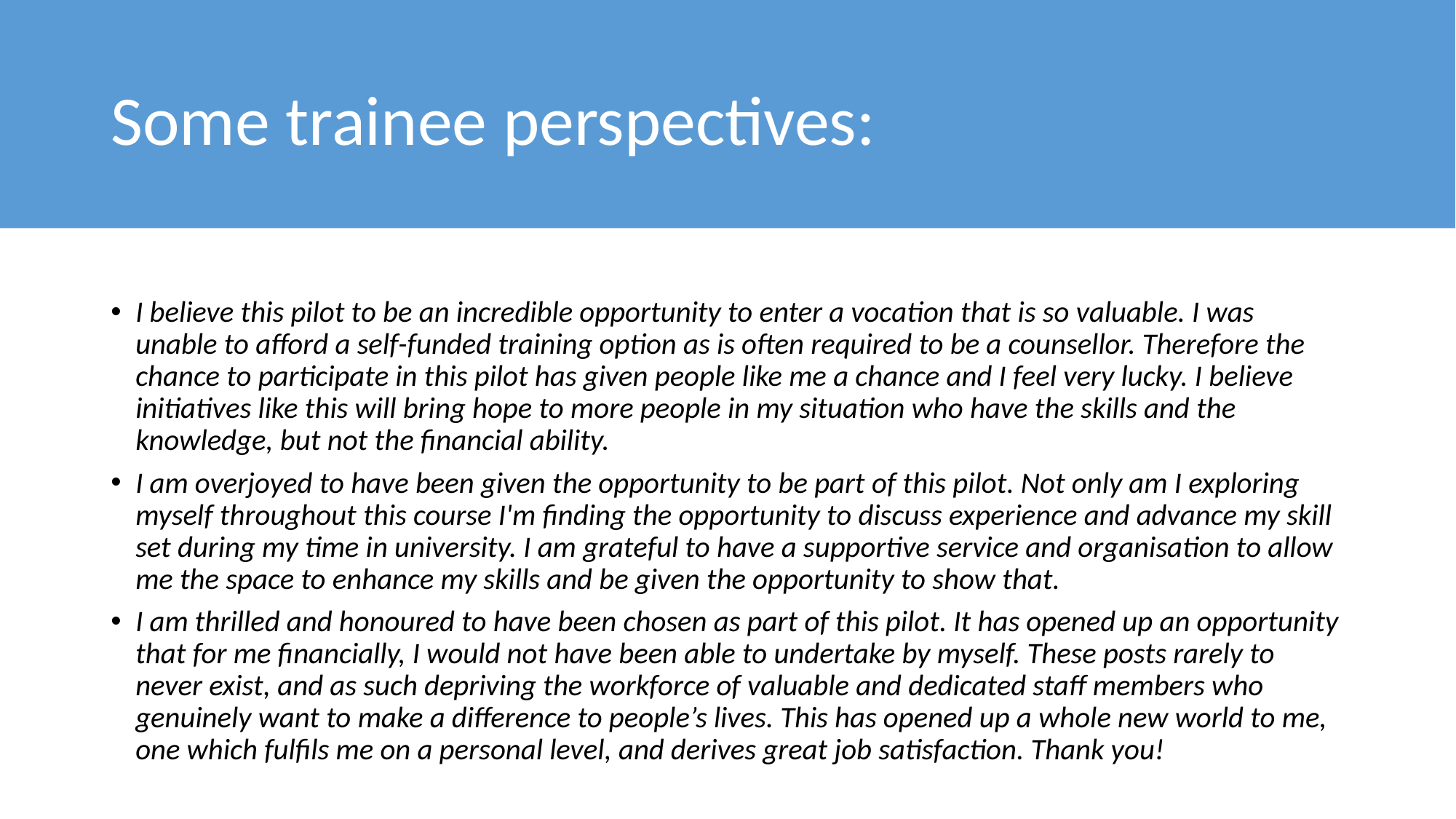

# Some trainee perspectives:
I believe this pilot to be an incredible opportunity to enter a vocation that is so valuable. I was unable to afford a self-funded training option as is often required to be a counsellor. Therefore the chance to participate in this pilot has given people like me a chance and I feel very lucky. I believe initiatives like this will bring hope to more people in my situation who have the skills and the knowledge, but not the financial ability.
I am overjoyed to have been given the opportunity to be part of this pilot. Not only am I exploring myself throughout this course I'm finding the opportunity to discuss experience and advance my skill set during my time in university. I am grateful to have a supportive service and organisation to allow me the space to enhance my skills and be given the opportunity to show that.
I am thrilled and honoured to have been chosen as part of this pilot. It has opened up an opportunity that for me financially, I would not have been able to undertake by myself. These posts rarely to never exist, and as such depriving the workforce of valuable and dedicated staff members who genuinely want to make a difference to people’s lives. This has opened up a whole new world to me, one which fulfils me on a personal level, and derives great job satisfaction. Thank you!